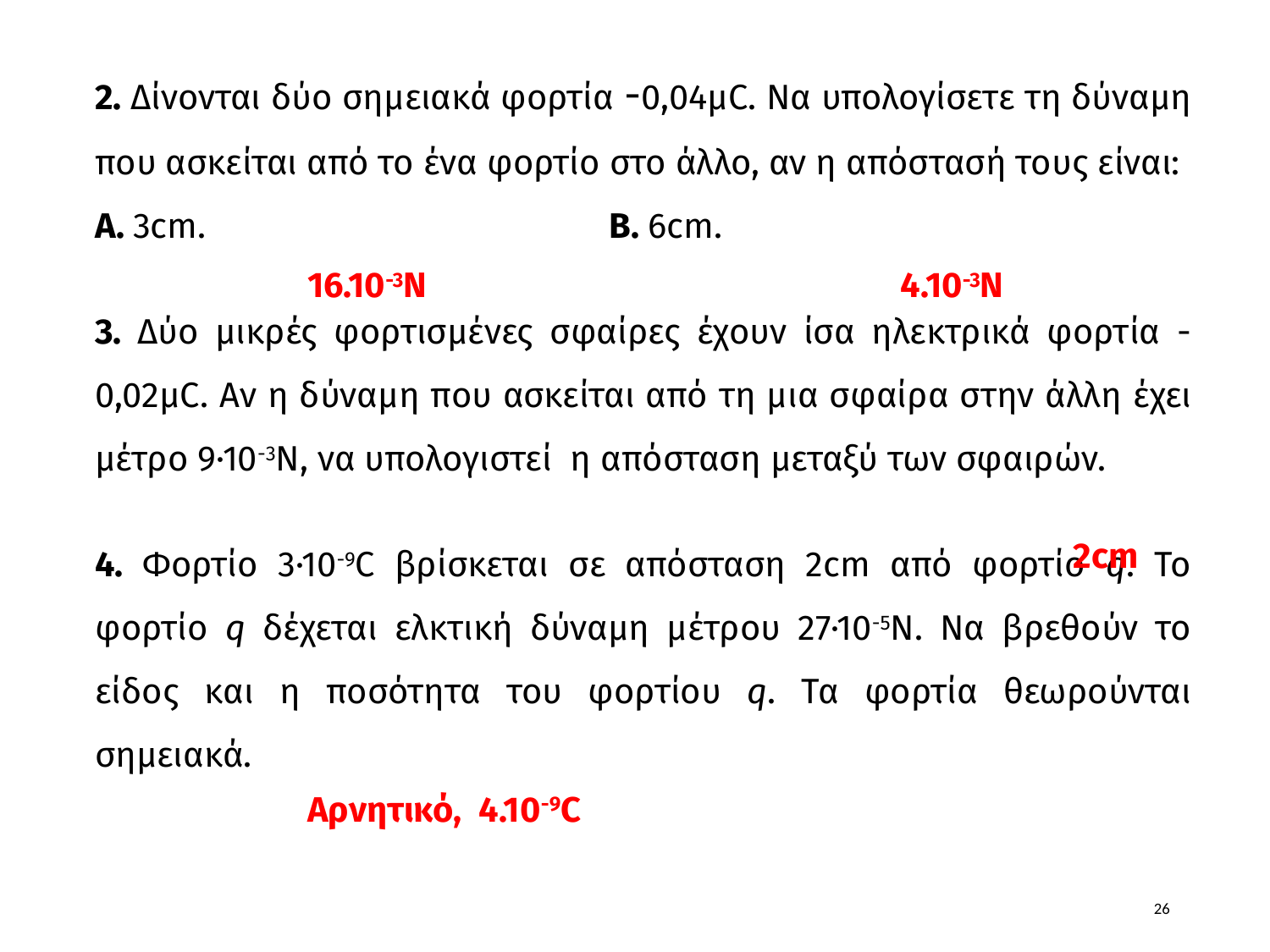

2. Δίνονται δύο σημειακά φορτία -0,04μC. Να υπολογίσετε τη δύναμη που ασκείται από το ένα φορτίο στο άλλο, αν η απόστασή τους είναι:
Α. 3cm.                                             Β. 6cm.

3. Δύο μικρές φορτισμένες σφαίρες έχουν ίσα ηλεκτρικά φορτία -0,02μC. Αν η δύναμη που ασκείται από τη μια σφαίρα στην άλλη έχει μέτρο 9·10-3Ν, να υπολογιστεί  η απόσταση μεταξύ των σφαιρών.

4. Φορτίο 3∙10-9C βρίσκεται σε απόσταση 2cm από φορτίο q. Το φορτίο q δέχεται ελκτική δύναμη μέτρου 27·10-5Ν. Να βρεθούν το είδος και η ποσότητα του φορτίου q. Τα φορτία θεωρούνται σημειακά.
16.10-3N
4.10-3N
2cm
Αρνητικό,  4.10-9C
26